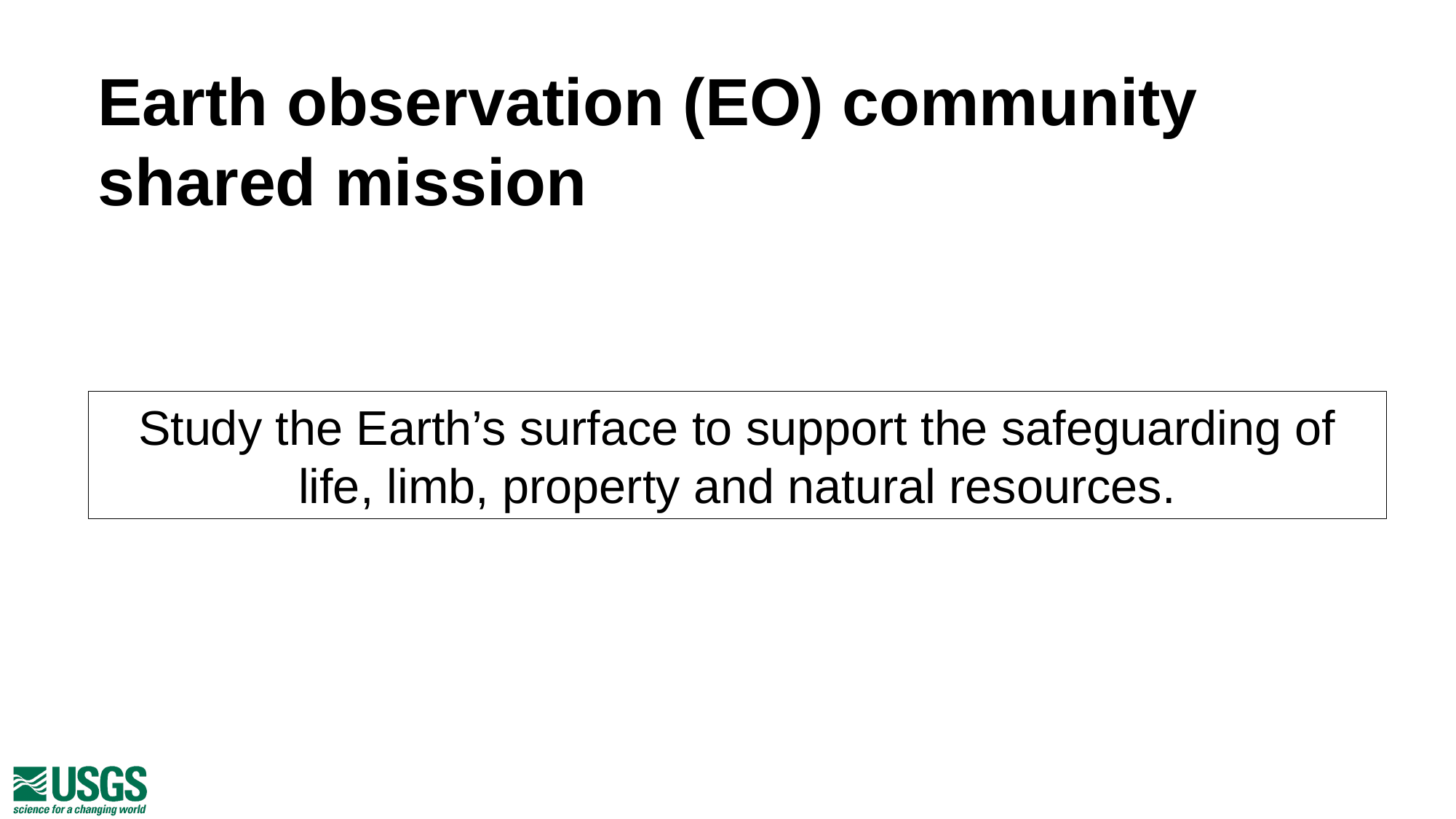

# Earth observation (EO) community shared mission
Study the Earth’s surface to support the safeguarding of life, limb, property and natural resources.